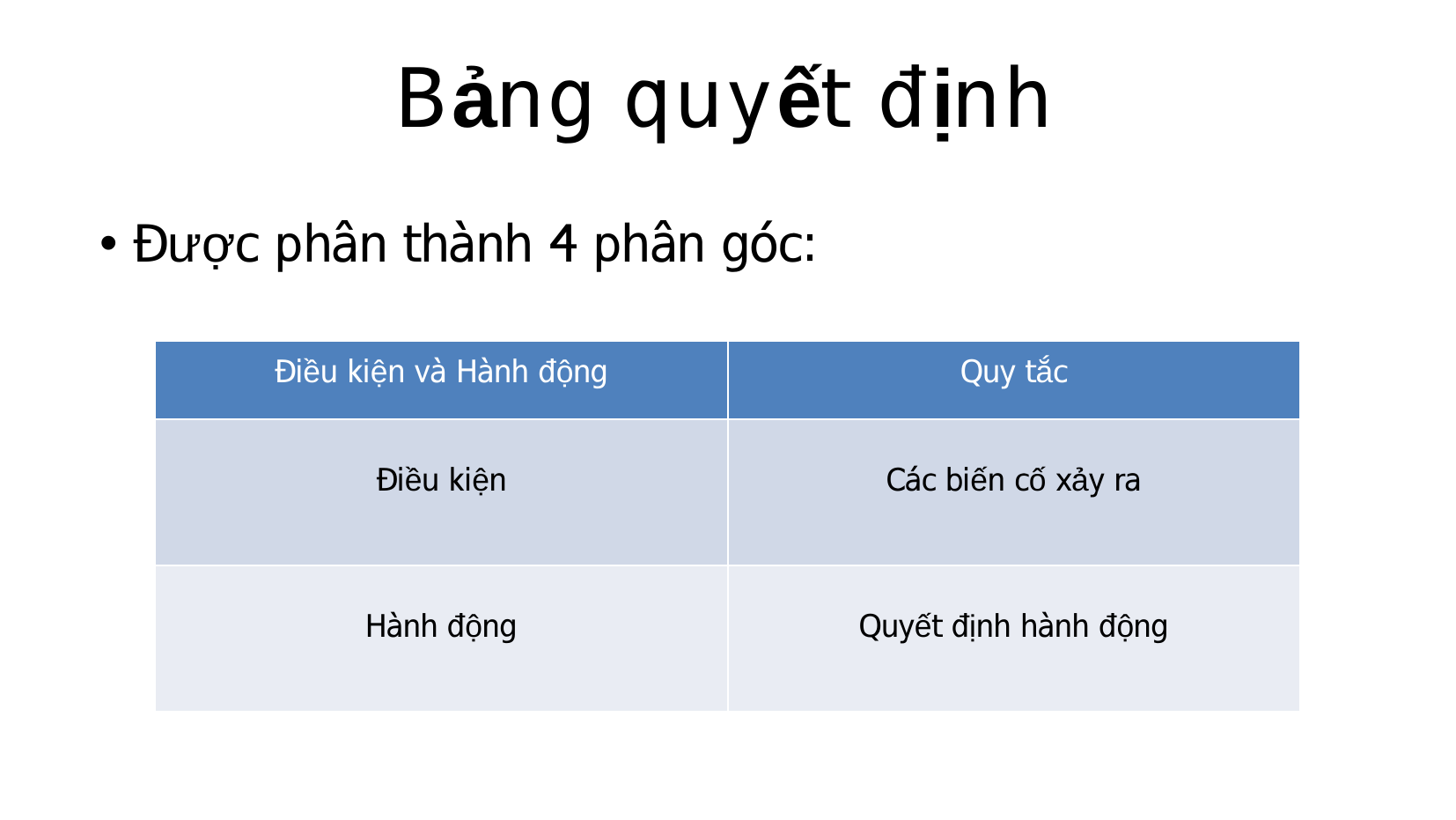

# Bảng quyết định
Được phân thành 4 phân góc:
| Điều kiện và Hành động | Quy tắc |
| --- | --- |
| Điều kiện | Các biến cố xảy ra |
| Hành động | Quyết định hành động |